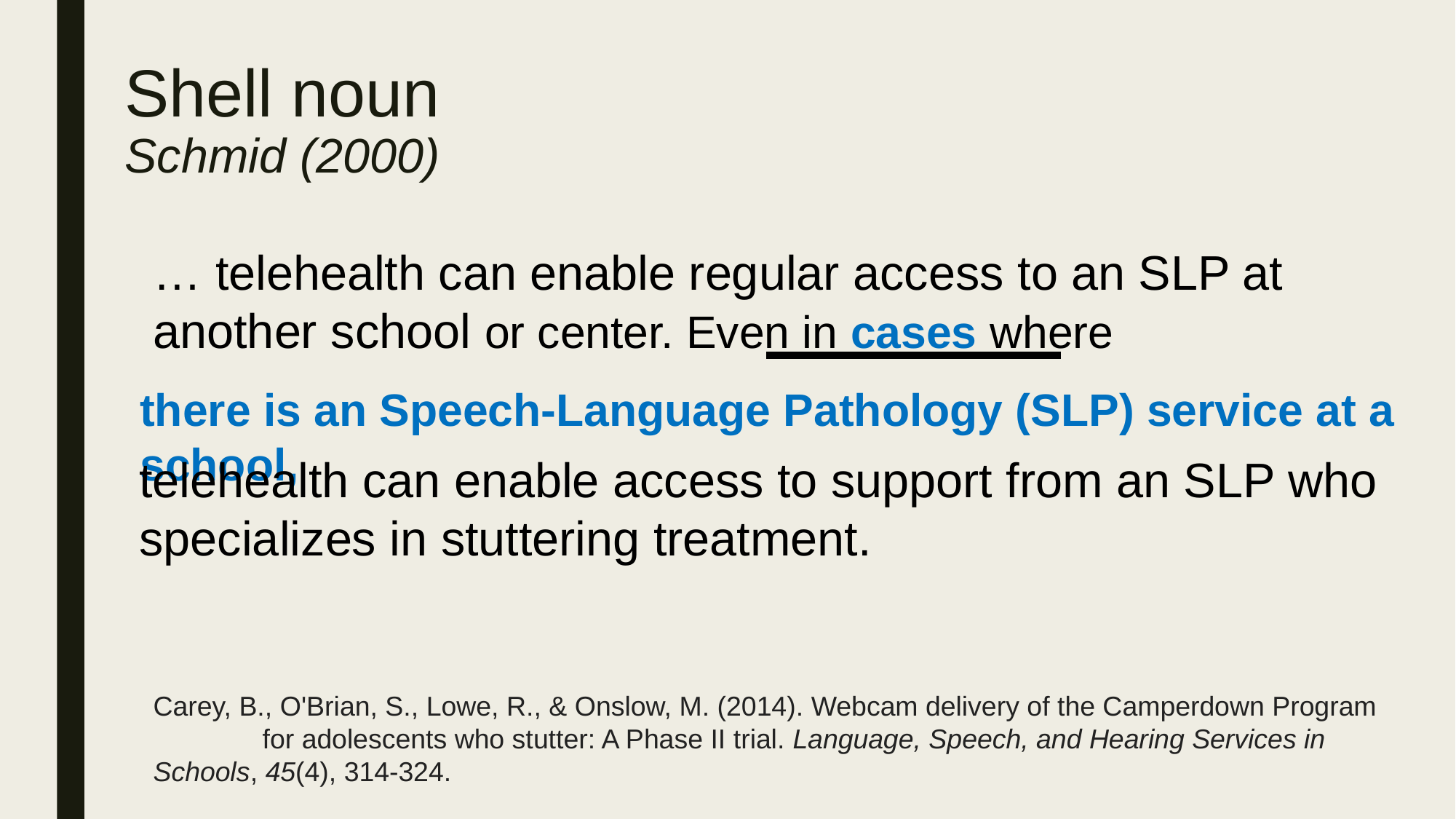

# Shell noun Schmid (2000)
… telehealth can enable regular access to an SLP at another school or center. Even in cases where
there is an Speech-Language Pathology (SLP) service at a school,
telehealth can enable access to support from an SLP who specializes in stuttering treatment.
Carey, B., O'Brian, S., Lowe, R., & Onslow, M. (2014). Webcam delivery of the Camperdown Program 	for adolescents who stutter: A Phase II trial. Language, Speech, and Hearing Services in 	Schools, 45(4), 314-324.